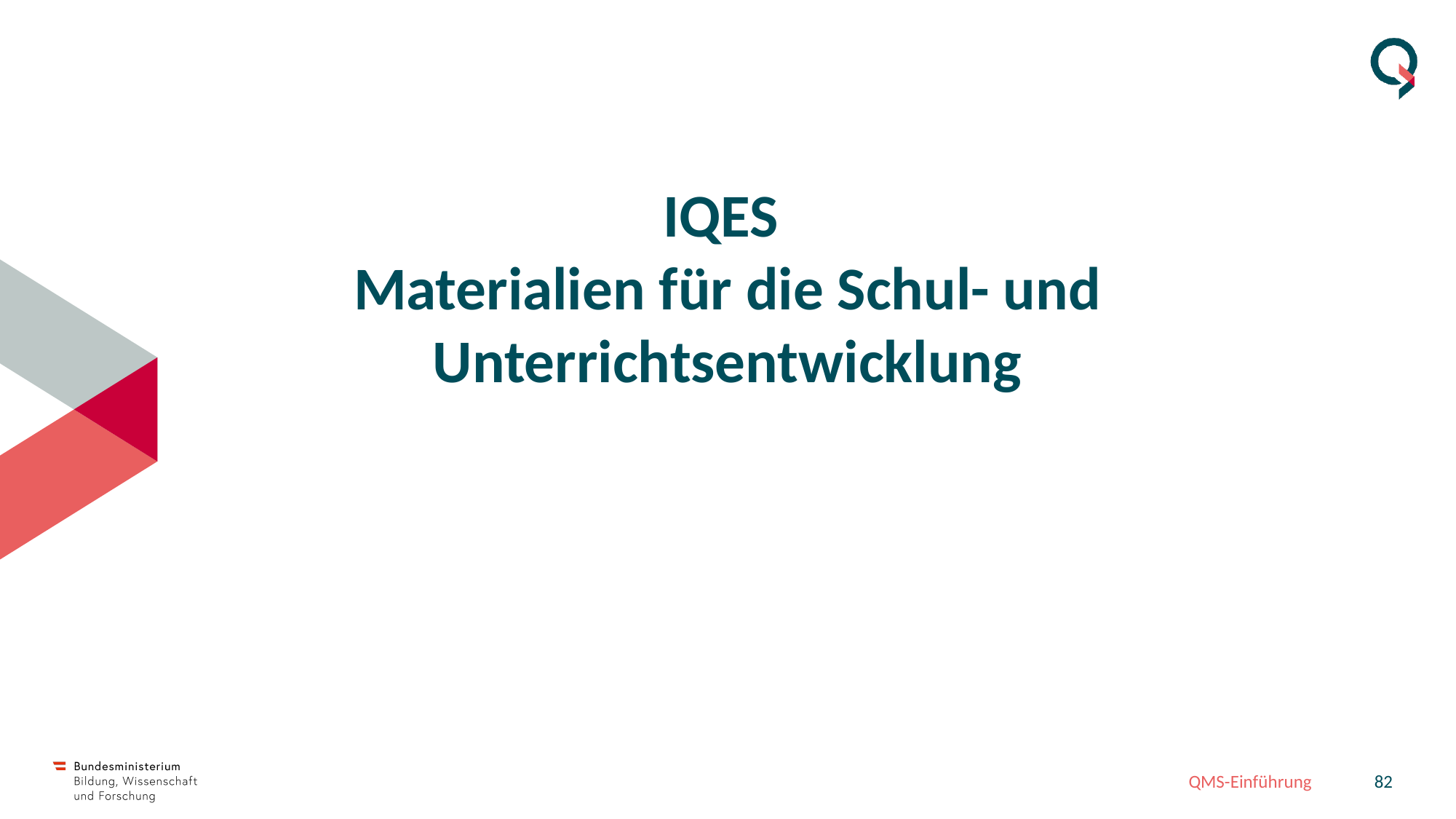

# IQES Materialien für die Schul- und Unterrichtsentwicklung
QMS-Einführung
82